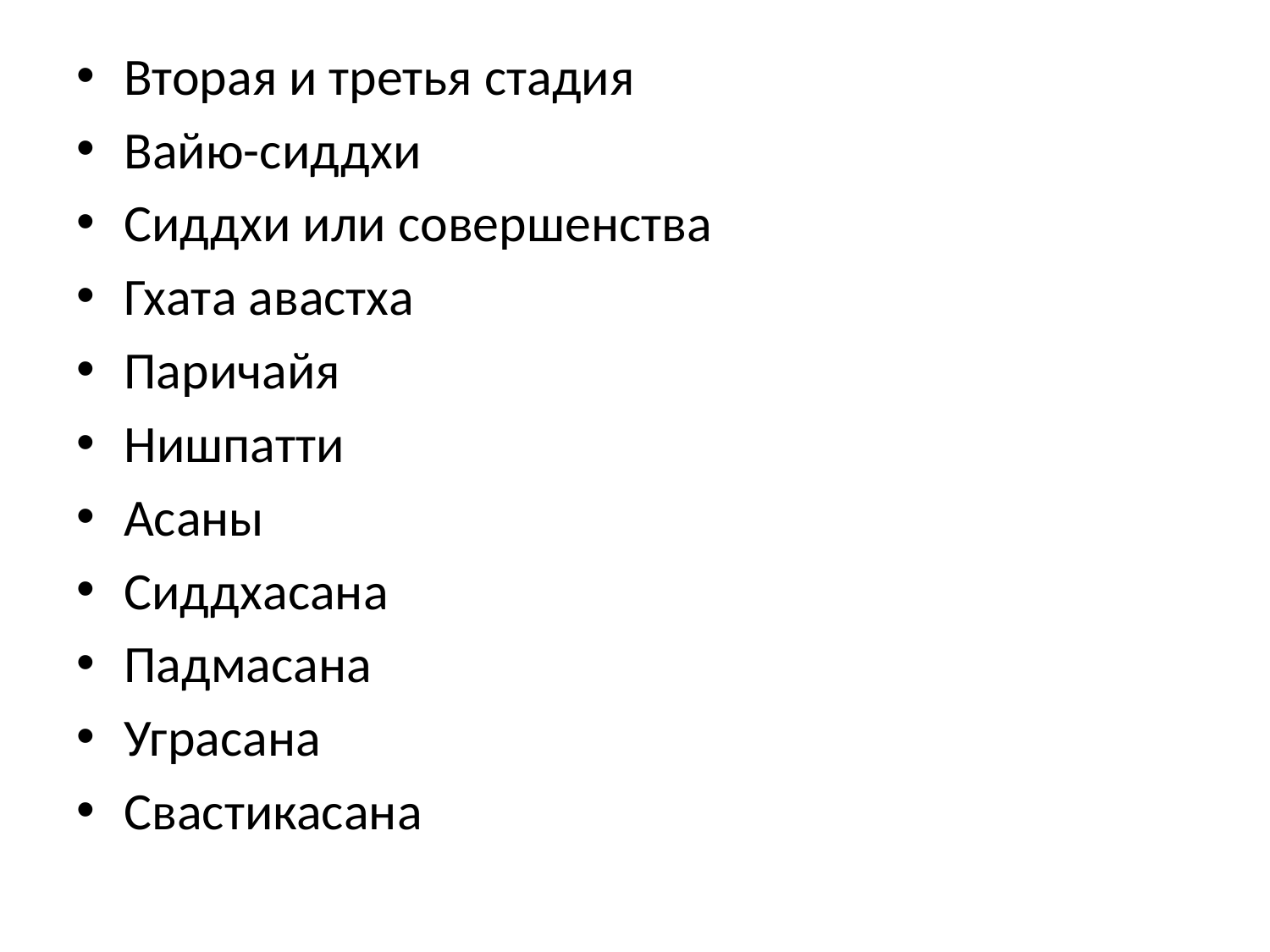

Вторая и третья стадия
Вайю-сиддхи
Сиддхи или совершенства
Гхата авастха
Паричайя
Нишпатти
Асаны
Сиддхасана
Падмасана
Уграсана
Свастикасана